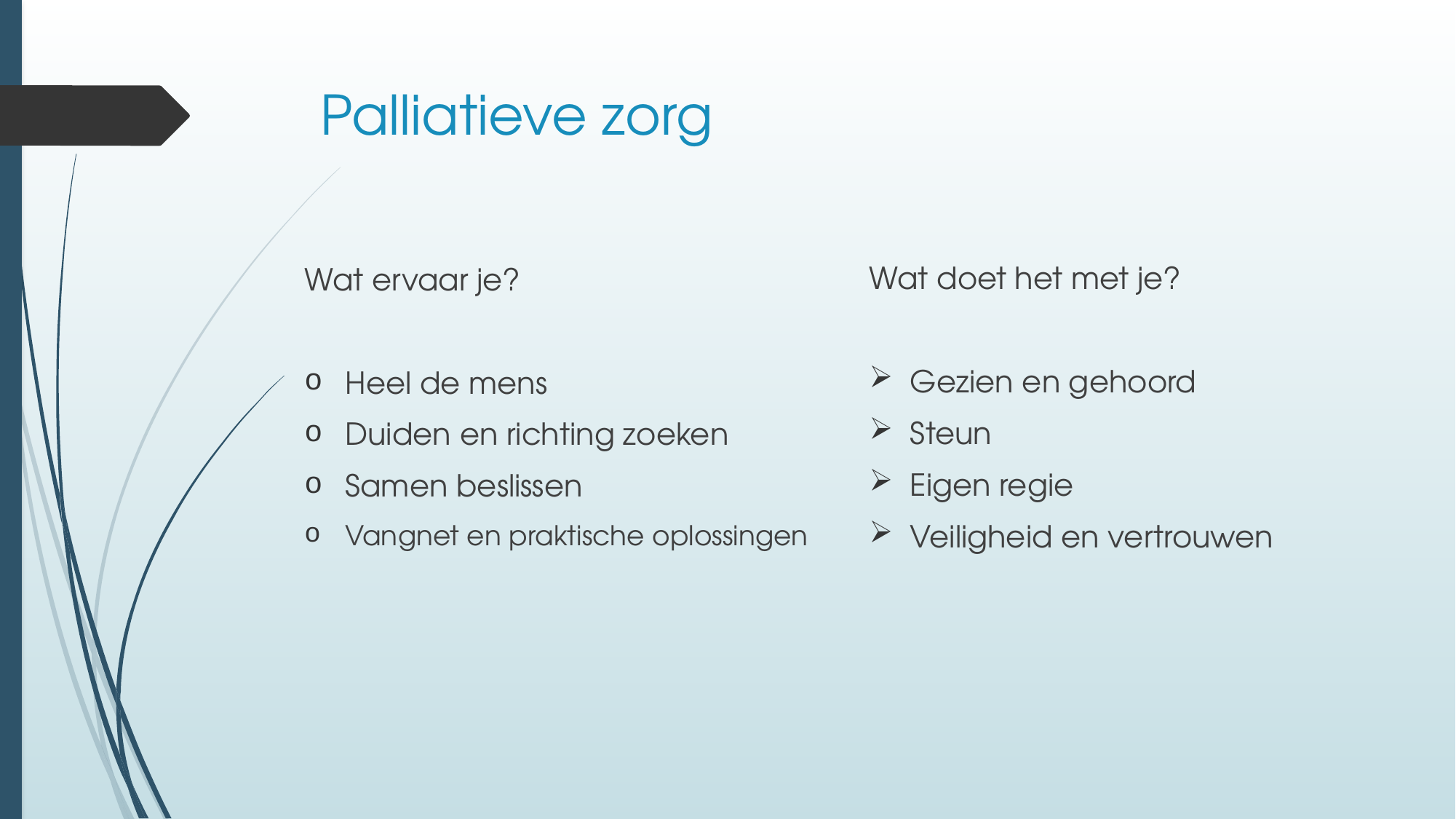

# Palliatieve zorg
Wat doet het met je?

Gezien en gehoord
Steun
Eigen regie
Veiligheid en vertrouwen

Wat ervaar je?

Heel de mens
Duiden en richting zoeken
Samen beslissen
Vangnet en praktische oplossingen